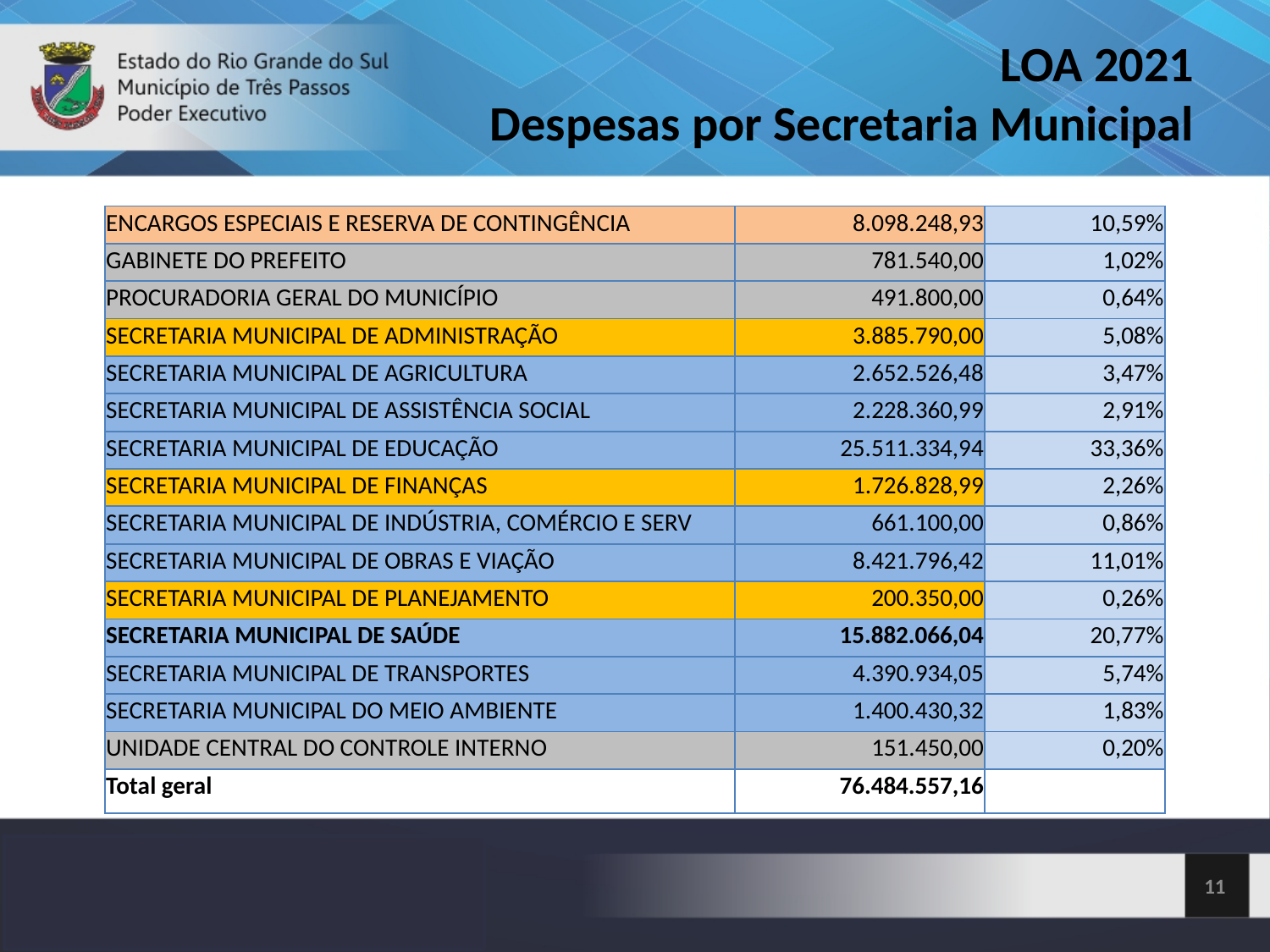

LOA 2021
Despesas por Secretaria Municipal
| ENCARGOS ESPECIAIS E RESERVA DE CONTINGÊNCIA | 8.098.248,93 | 10,59% |
| --- | --- | --- |
| GABINETE DO PREFEITO | 781.540,00 | 1,02% |
| PROCURADORIA GERAL DO MUNICÍPIO | 491.800,00 | 0,64% |
| SECRETARIA MUNICIPAL DE ADMINISTRAÇÃO | 3.885.790,00 | 5,08% |
| SECRETARIA MUNICIPAL DE AGRICULTURA | 2.652.526,48 | 3,47% |
| SECRETARIA MUNICIPAL DE ASSISTÊNCIA SOCIAL | 2.228.360,99 | 2,91% |
| SECRETARIA MUNICIPAL DE EDUCAÇÃO | 25.511.334,94 | 33,36% |
| SECRETARIA MUNICIPAL DE FINANÇAS | 1.726.828,99 | 2,26% |
| SECRETARIA MUNICIPAL DE INDÚSTRIA, COMÉRCIO E SERV | 661.100,00 | 0,86% |
| SECRETARIA MUNICIPAL DE OBRAS E VIAÇÃO | 8.421.796,42 | 11,01% |
| SECRETARIA MUNICIPAL DE PLANEJAMENTO | 200.350,00 | 0,26% |
| SECRETARIA MUNICIPAL DE SAÚDE | 15.882.066,04 | 20,77% |
| SECRETARIA MUNICIPAL DE TRANSPORTES | 4.390.934,05 | 5,74% |
| SECRETARIA MUNICIPAL DO MEIO AMBIENTE | 1.400.430,32 | 1,83% |
| UNIDADE CENTRAL DO CONTROLE INTERNO | 151.450,00 | 0,20% |
| Total geral | 76.484.557,16 |  |

11